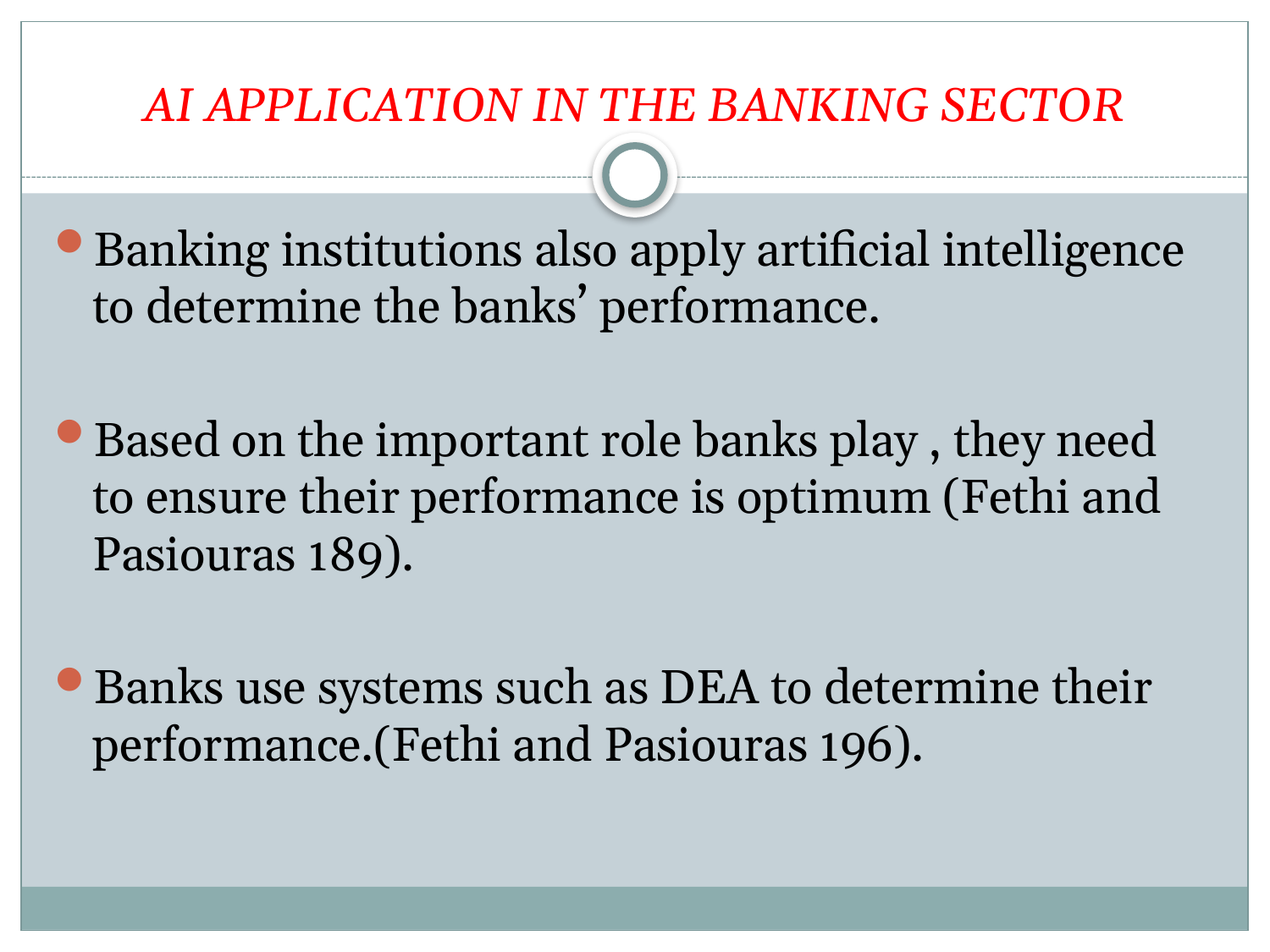

# AI APPLICATION IN THE BANKING SECTOR
Banking institutions also apply artificial intelligence to determine the banks’ performance.

Based on the important role banks play , they need to ensure their performance is optimum (Fethi and Pasiouras 189).

Banks use systems such as DEA to determine their performance.(Fethi and Pasiouras 196).